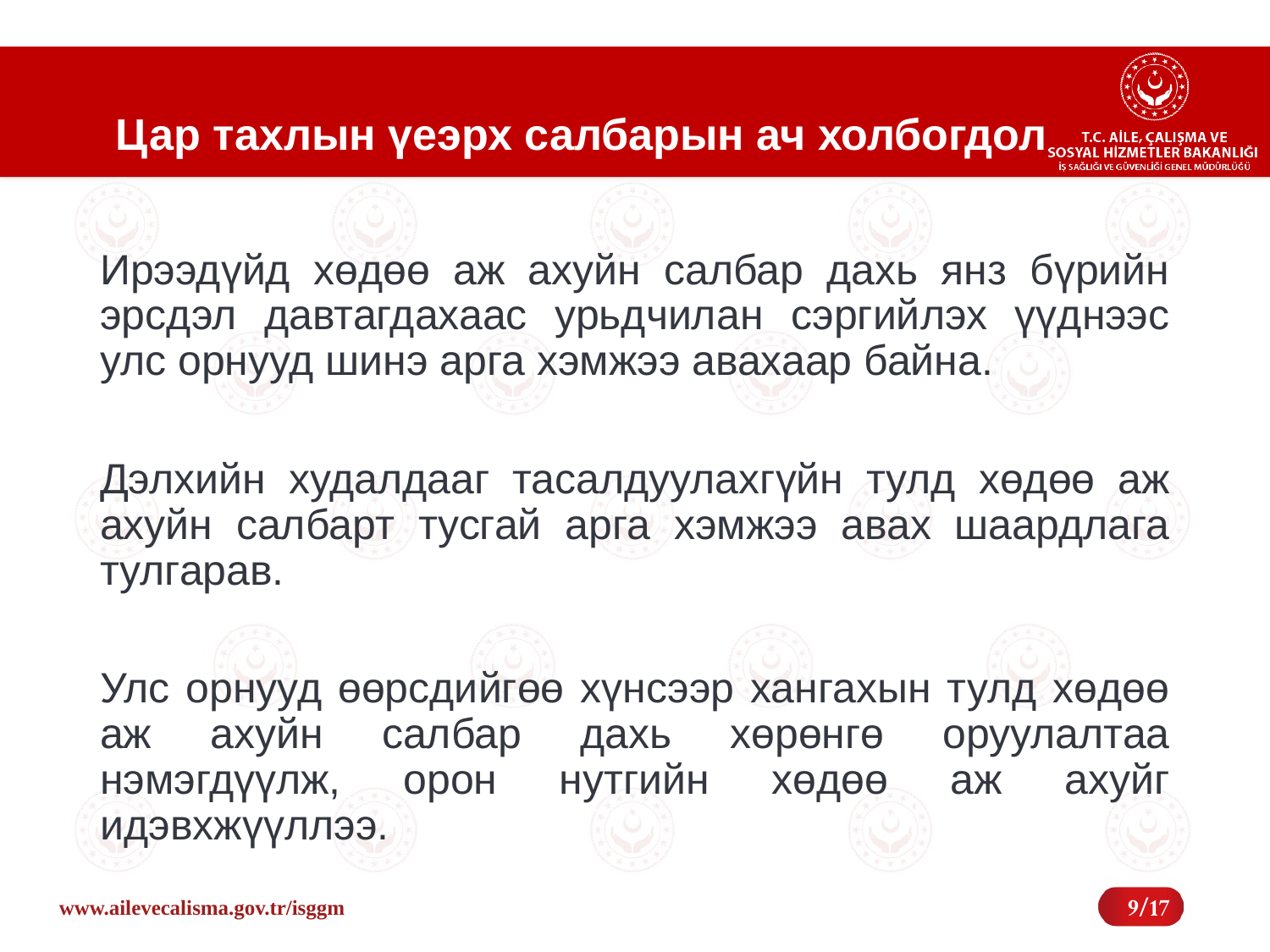

# Цар тахлын үеэрх салбарын ач холбогдол
Ирээдүйд хөдөө аж ахуйн салбар дахь янз бүрийн эрсдэл давтагдахаас урьдчилан сэргийлэх үүднээс улс орнууд шинэ арга хэмжээ авахаар байна.

Дэлхийн худалдааг тасалдуулахгүйн тулд хөдөө аж ахуйн салбарт тусгай арга хэмжээ авах шаардлага тулгарав.

Улс орнууд өөрсдийгөө хүнсээр хангахын тулд хөдөө аж ахуйн салбар дахь хөрөнгө оруулалтаа нэмэгдүүлж, орон нутгийн хөдөө аж ахуйг идэвхжүүллээ.
9/17